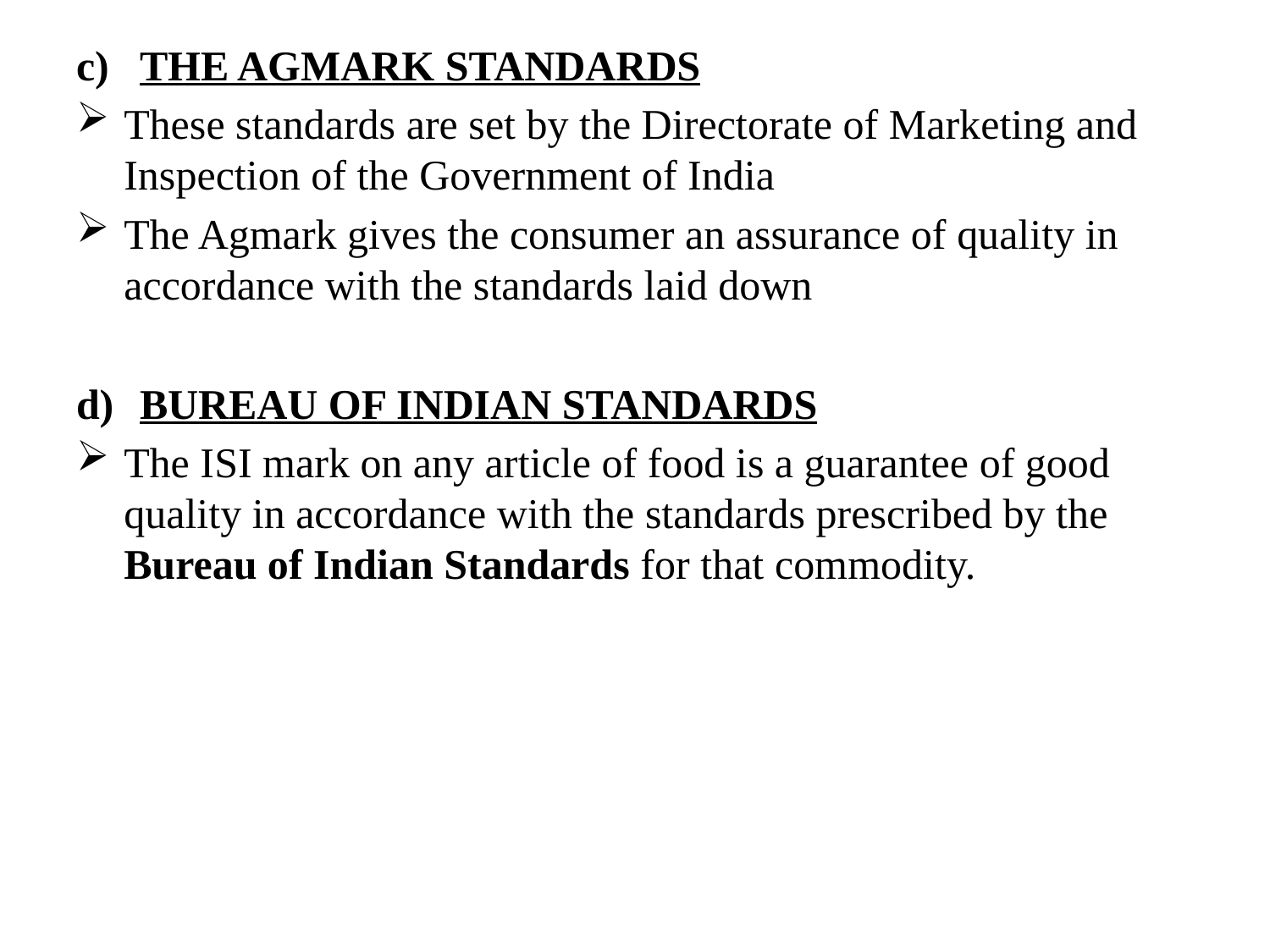

THE AGMARK STANDARDS
These standards are set by the Directorate of Marketing and Inspection of the Government of India
The Agmark gives the consumer an assurance of quality in accordance with the standards laid down

BUREAU OF INDIAN STANDARDS
The ISI mark on any article of food is a guarantee of good quality in accordance with the standards prescribed by the Bureau of Indian Standards for that commodity.
#